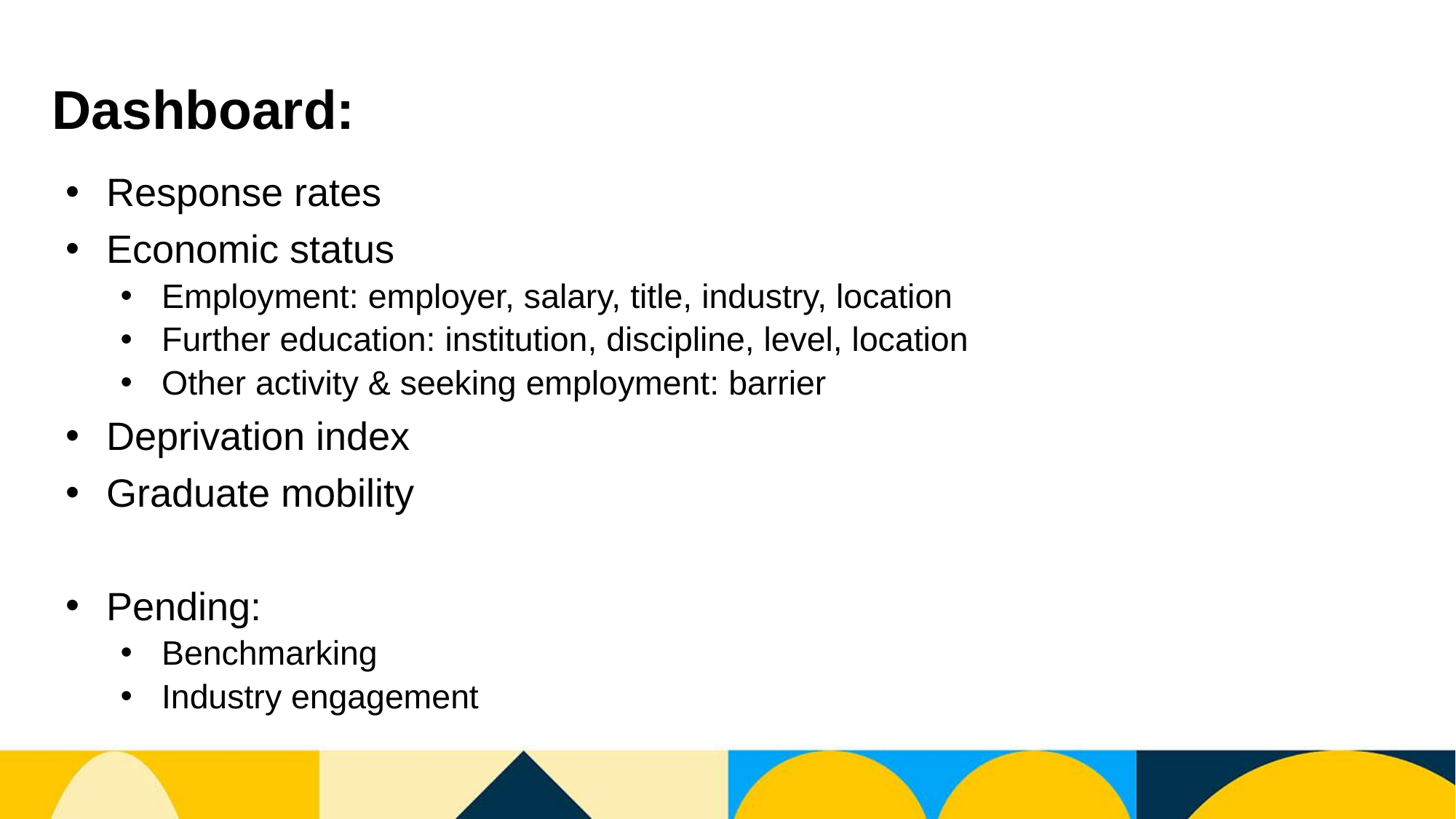

# Dashboard:
Response rates
Economic status
Employment: employer, salary, title, industry, location
Further education: institution, discipline, level, location
Other activity & seeking employment: barrier
Deprivation index
Graduate mobility

Pending:
Benchmarking
Industry engagement